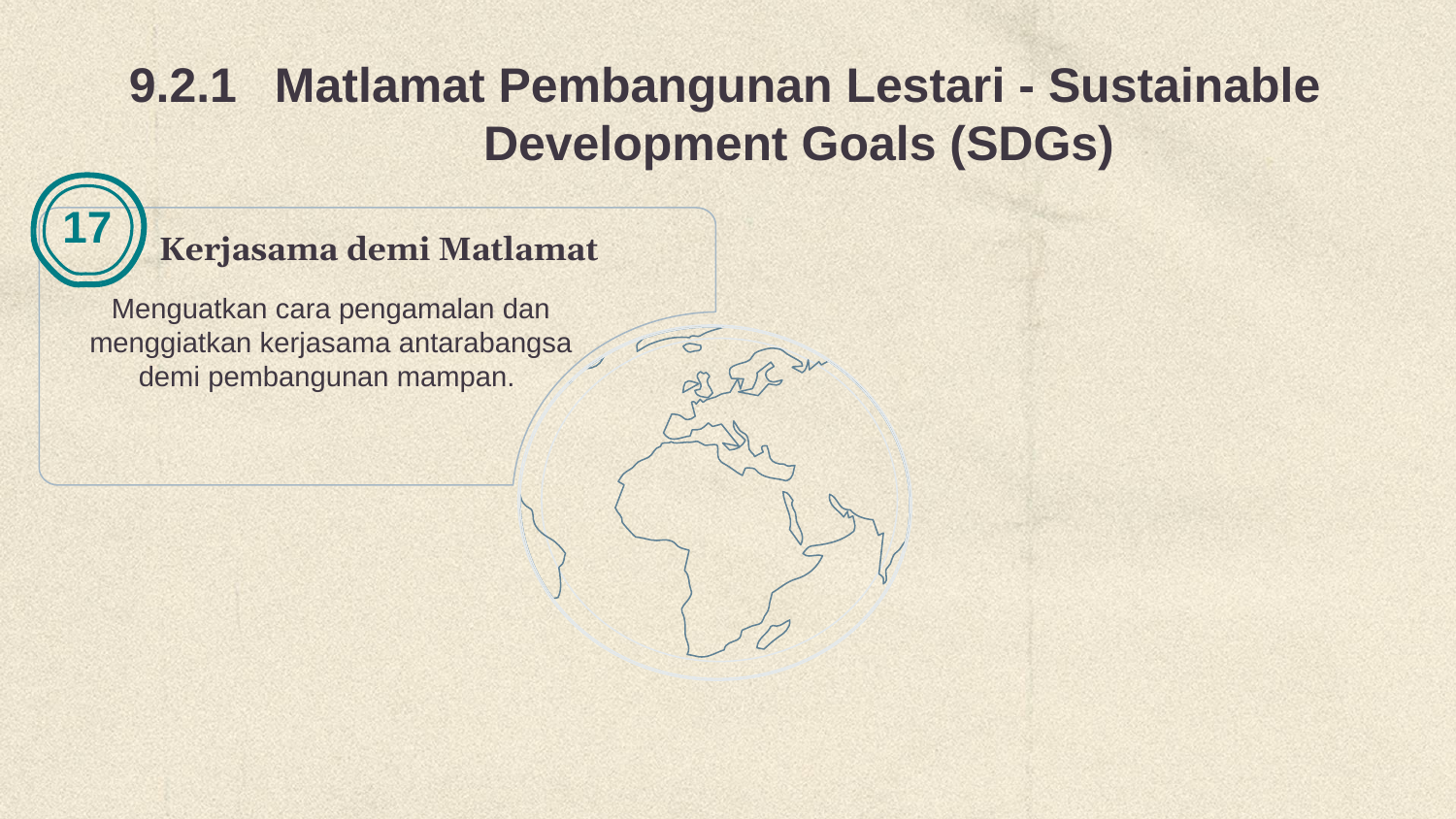

# 9.2.1	Matlamat Pembangunan Lestari - Sustainable Development Goals (SDGs)

17

Kerjasama demi Matlamat
Menguatkan cara pengamalan dan menggiatkan kerjasama antarabangsa demi pembangunan mampan.